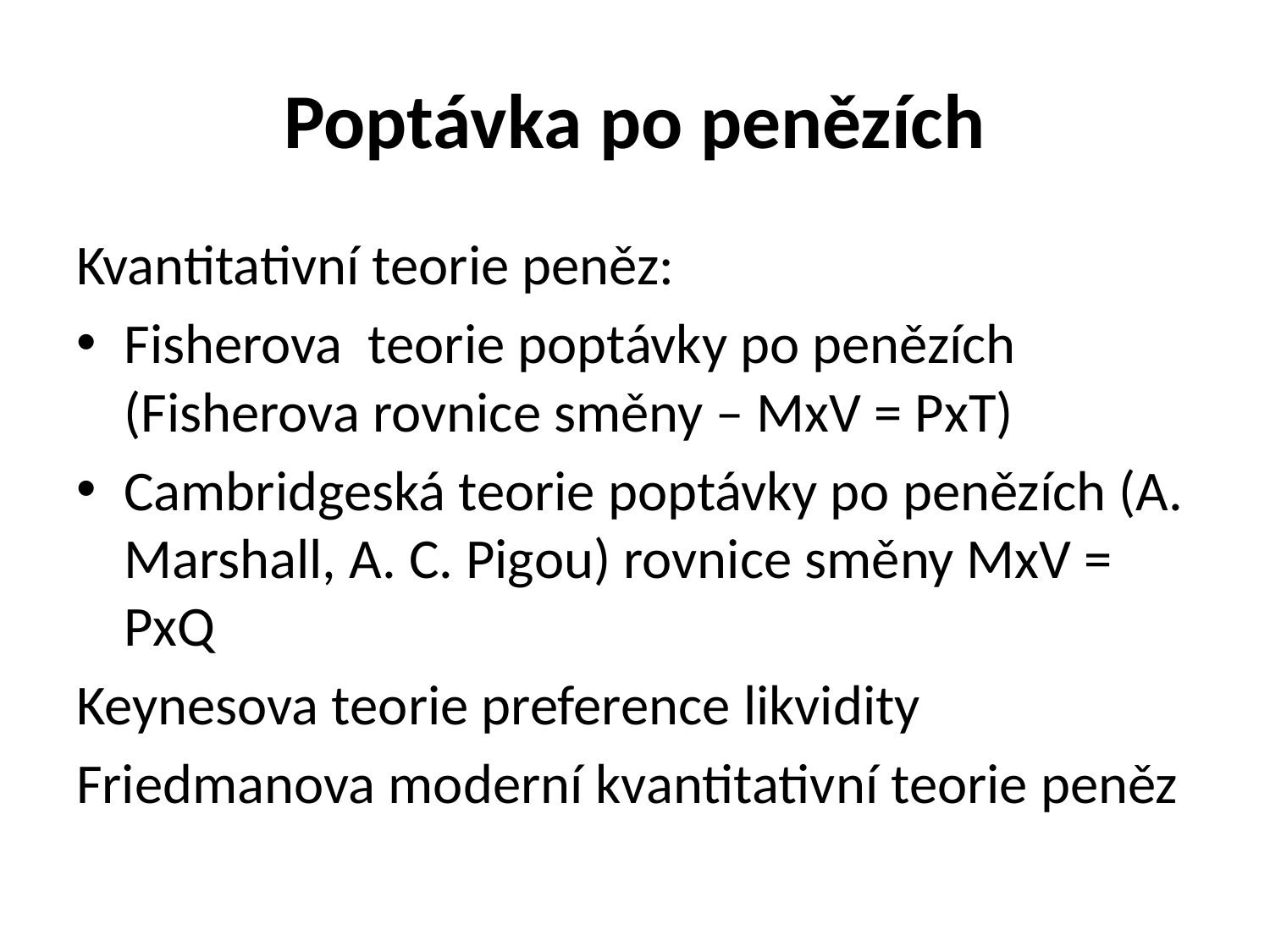

# Poptávka po penězích
Kvantitativní teorie peněz:
Fisherova  teorie poptávky po penězích (Fisherova rovnice směny – MxV = PxT)
Cambridgeská teorie poptávky po penězích (A. Marshall, A. C. Pigou) rovnice směny MxV = PxQ
Keynesova teorie preference likvidity
Friedmanova moderní kvantitativní teorie peněz